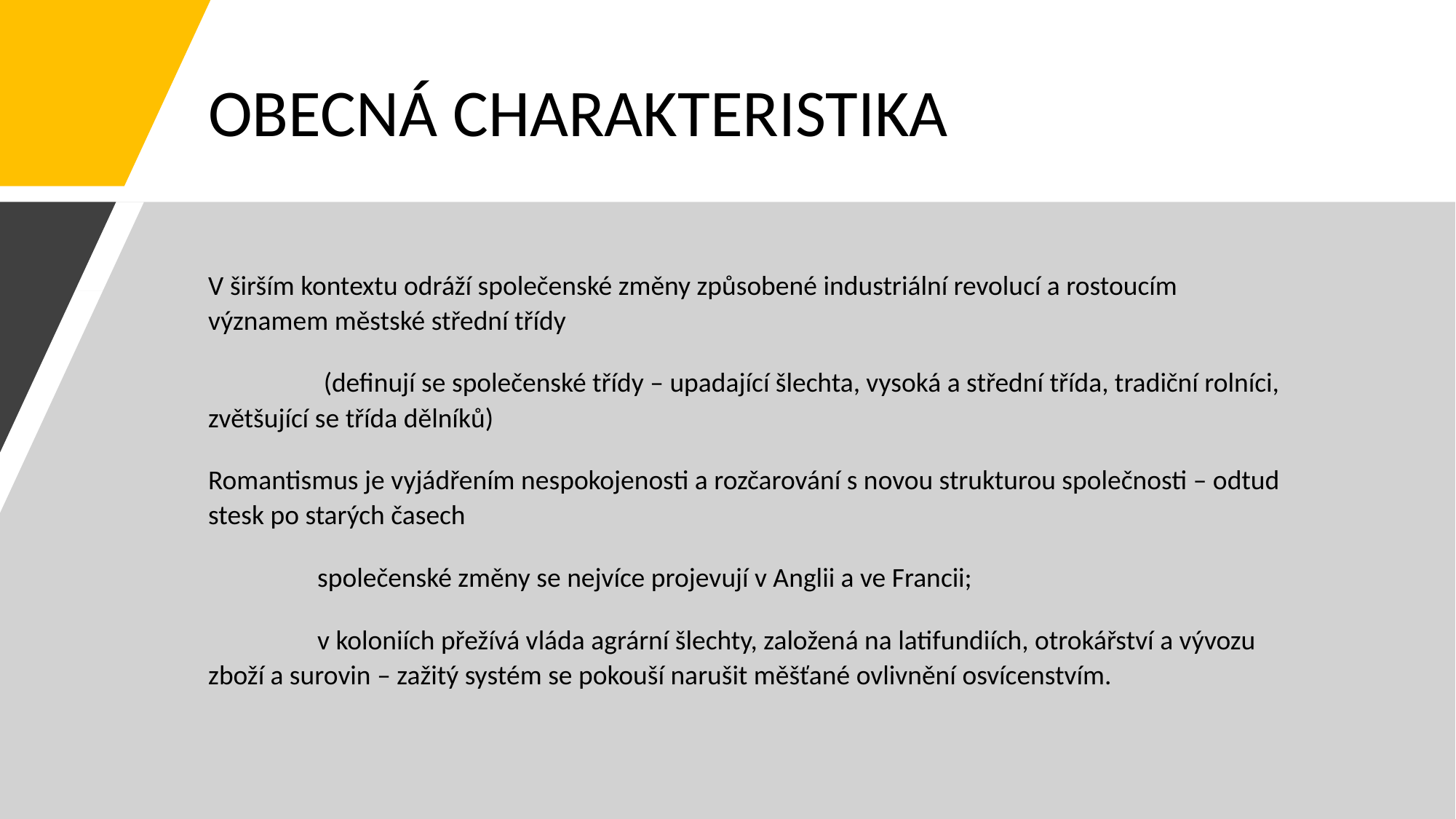

# OBECNÁ CHARAKTERISTIKA

V širším kontextu odráží společenské změny způsobené industriální revolucí a rostoucím významem městské střední třídy
	 (definují se společenské třídy – upadající šlechta, vysoká a střední třída, tradiční rolníci, 	zvětšující se třída dělníků)
Romantismus je vyjádřením nespokojenosti a rozčarování s novou strukturou společnosti – odtud stesk po starých časech
	společenské změny se nejvíce projevují v Anglii a ve Francii;
	v koloniích přežívá vláda agrární šlechty, založená na latifundiích, otrokářství a vývozu 	zboží a surovin – zažitý systém se pokouší narušit měšťané ovlivnění osvícenstvím.